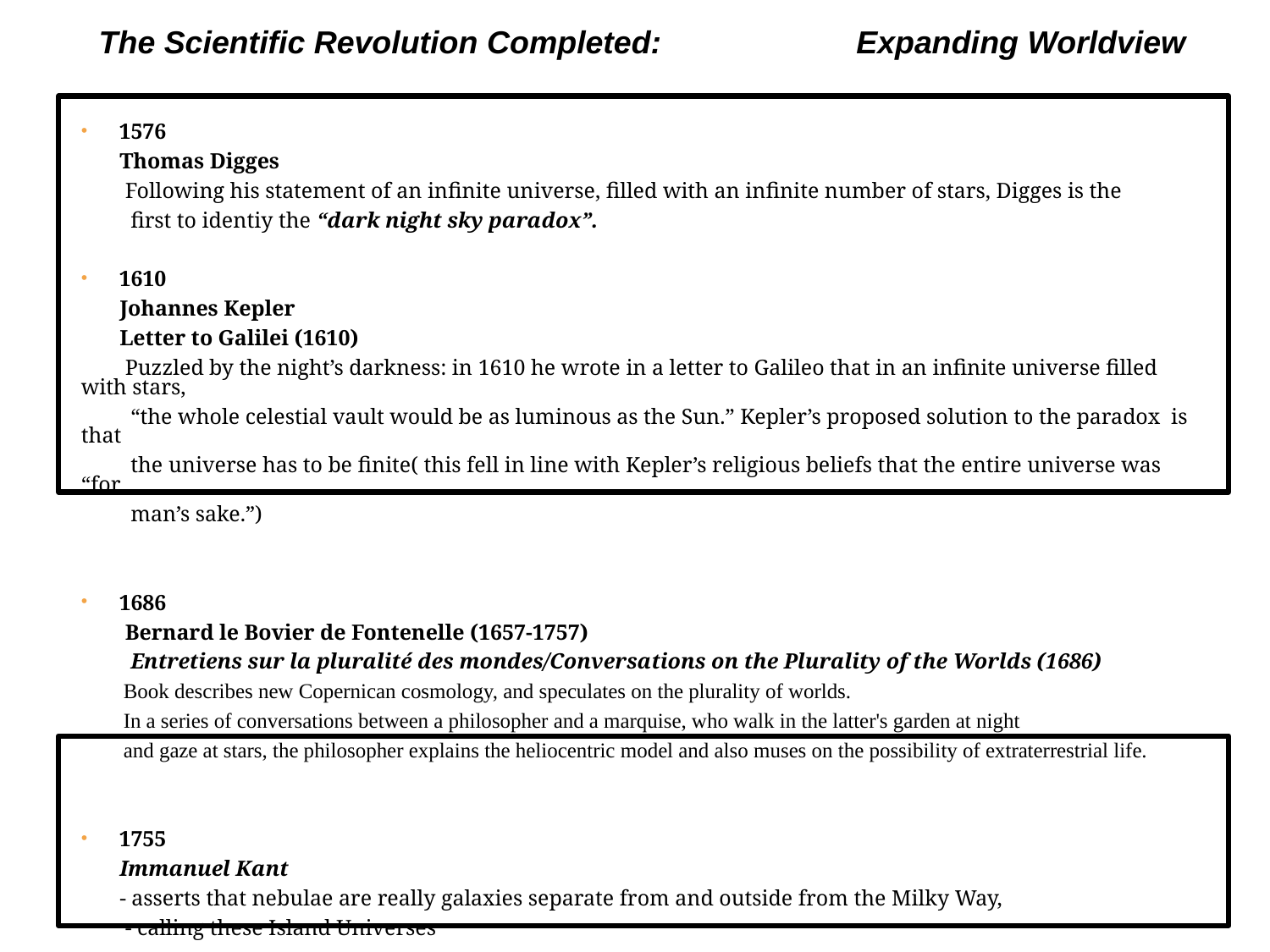

The Scientific Revolution Completed:                      Expanding Worldview

1576
       Thomas Digges
        Following his statement of an infinite universe, filled with an infinite number of stars, Digges is the
         first to identiy the “dark night sky paradox”.

1610
       Johannes Kepler
       Letter to Galilei (1610)
        Puzzled by the night’s darkness: in 1610 he wrote in a letter to Galileo that in an infinite universe filled with stars,
         “the whole celestial vault would be as luminous as the Sun.” Kepler’s proposed solution to the paradox  is that
         the universe has to be finite( this fell in line with Kepler’s religious beliefs that the entire universe was “for
         man’s sake.”)

1686
        Bernard le Bovier de Fontenelle (1657-1757)
         Entretiens sur la pluralité des mondes/Conversations on the Plurality of the Worlds (1686)
        Book describes new Copernican cosmology, and speculates on the plurality of worlds.
        In a series of conversations between a philosopher and a marquise, who walk in the latter's garden at night
        and gaze at stars, the philosopher explains the heliocentric model and also muses on the possibility of extraterrestrial life.

1755
       Immanuel Kant
       - asserts that nebulae are really galaxies separate from and outside from the Milky Way,
        - calling these Island Universes

1785
       William Herschel
       - proposes theory that our Sun is at or near the center of ou Galaxy (Milky Way)